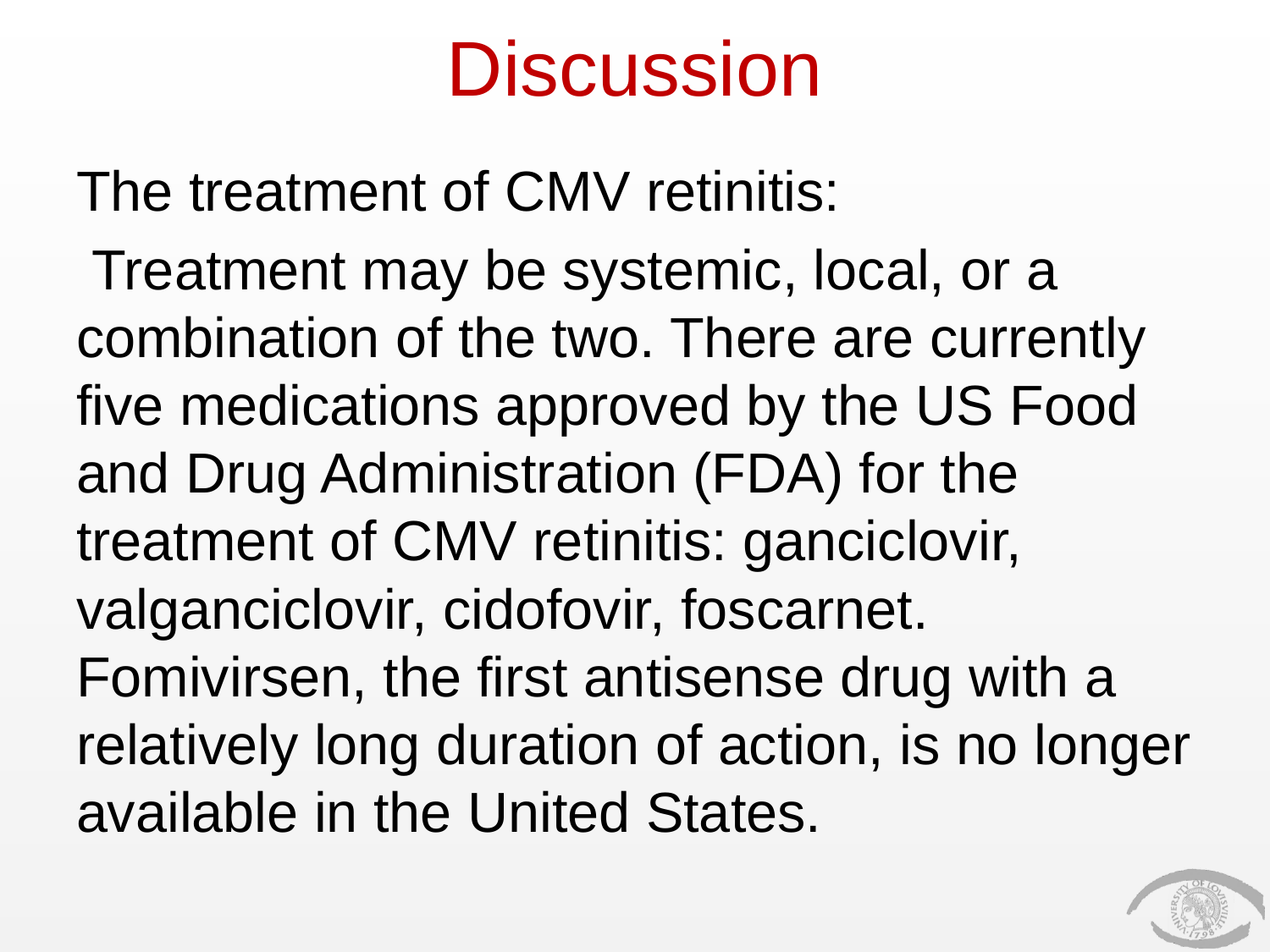

# Discussion
The treatment of CMV retinitis:
 Treatment may be systemic, local, or a combination of the two. There are currently five medications approved by the US Food and Drug Administration (FDA) for the treatment of CMV retinitis: ganciclovir, valganciclovir, cidofovir, foscarnet. Fomivirsen, the first antisense drug with a relatively long duration of action, is no longer available in the United States.